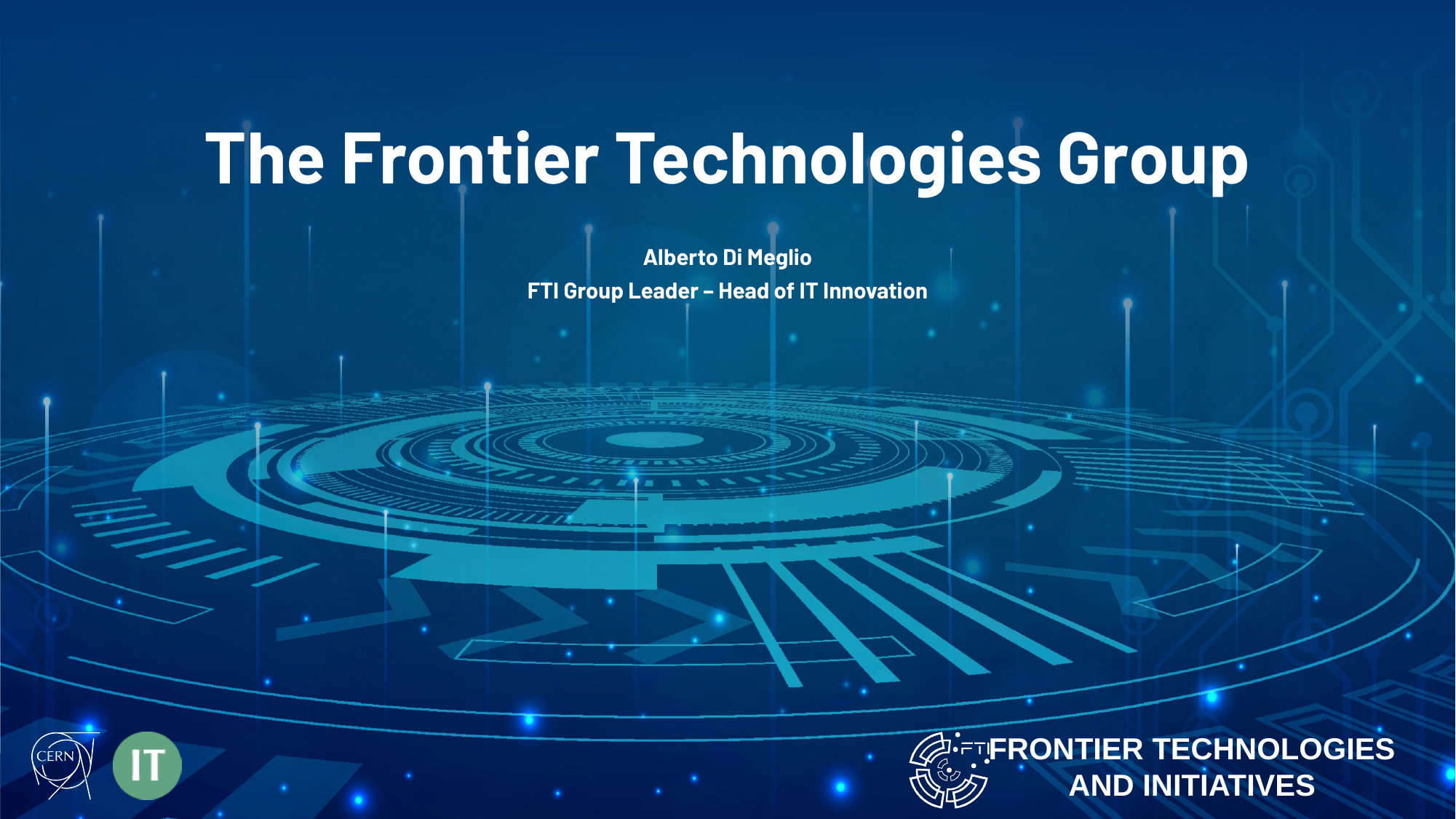

# The Frontier Technologies Group
Alberto Di Meglio
FTI Group Leader – Head of IT Innovation